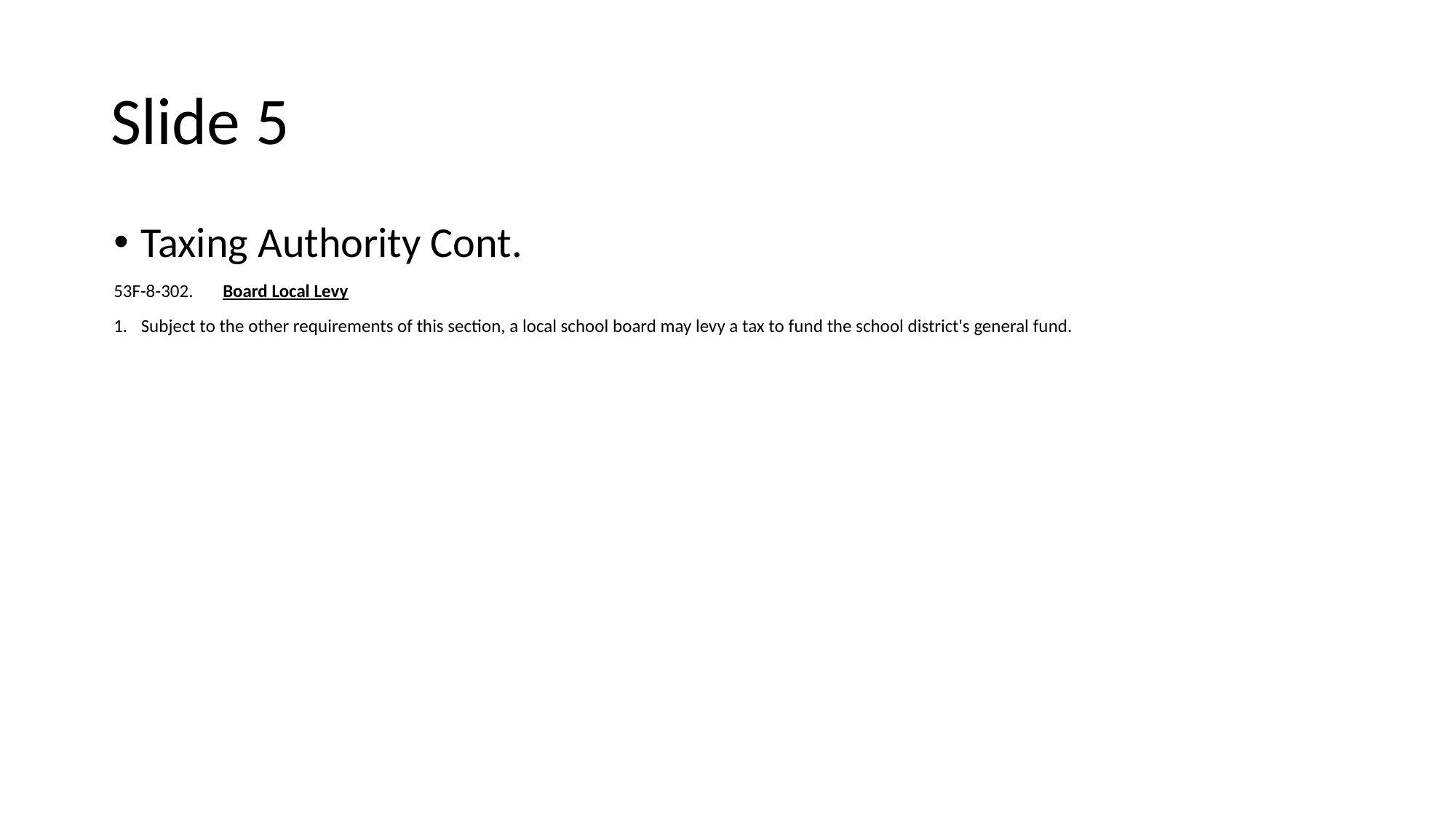

# Slide 5
Taxing Authority Cont.
53F-8-302.	Board Local Levy
Subject to the other requirements of this section, a local school board may levy a tax to fund the school district's general fund.